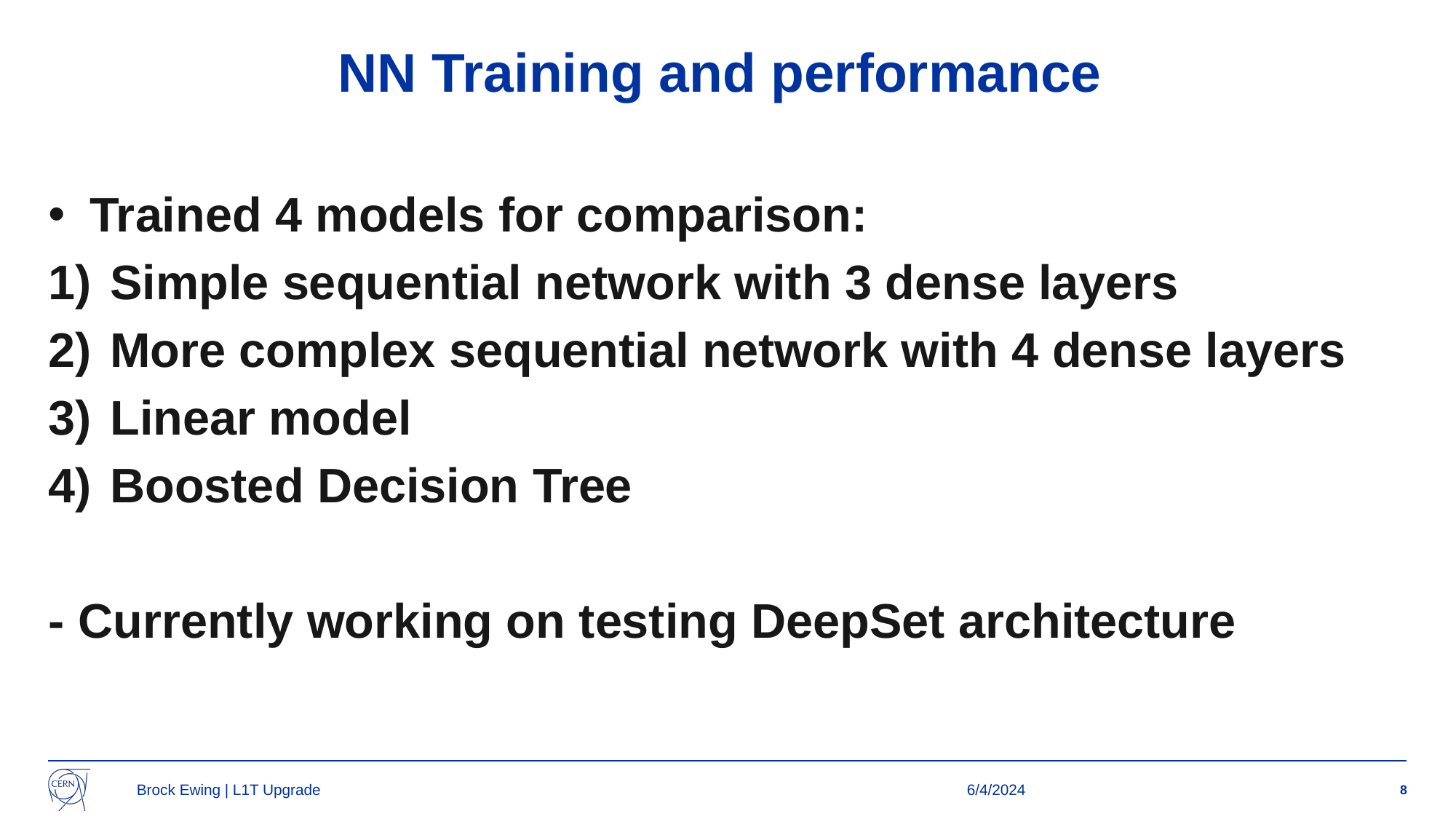

# NN Training and performance
Trained 4 models for comparison:
Simple sequential network with 3 dense layers
More complex sequential network with 4 dense layers
Linear model
Boosted Decision Tree

- Currently working on testing DeepSet architecture
Brock Ewing | L1T Upgrade
6/4/2024
8